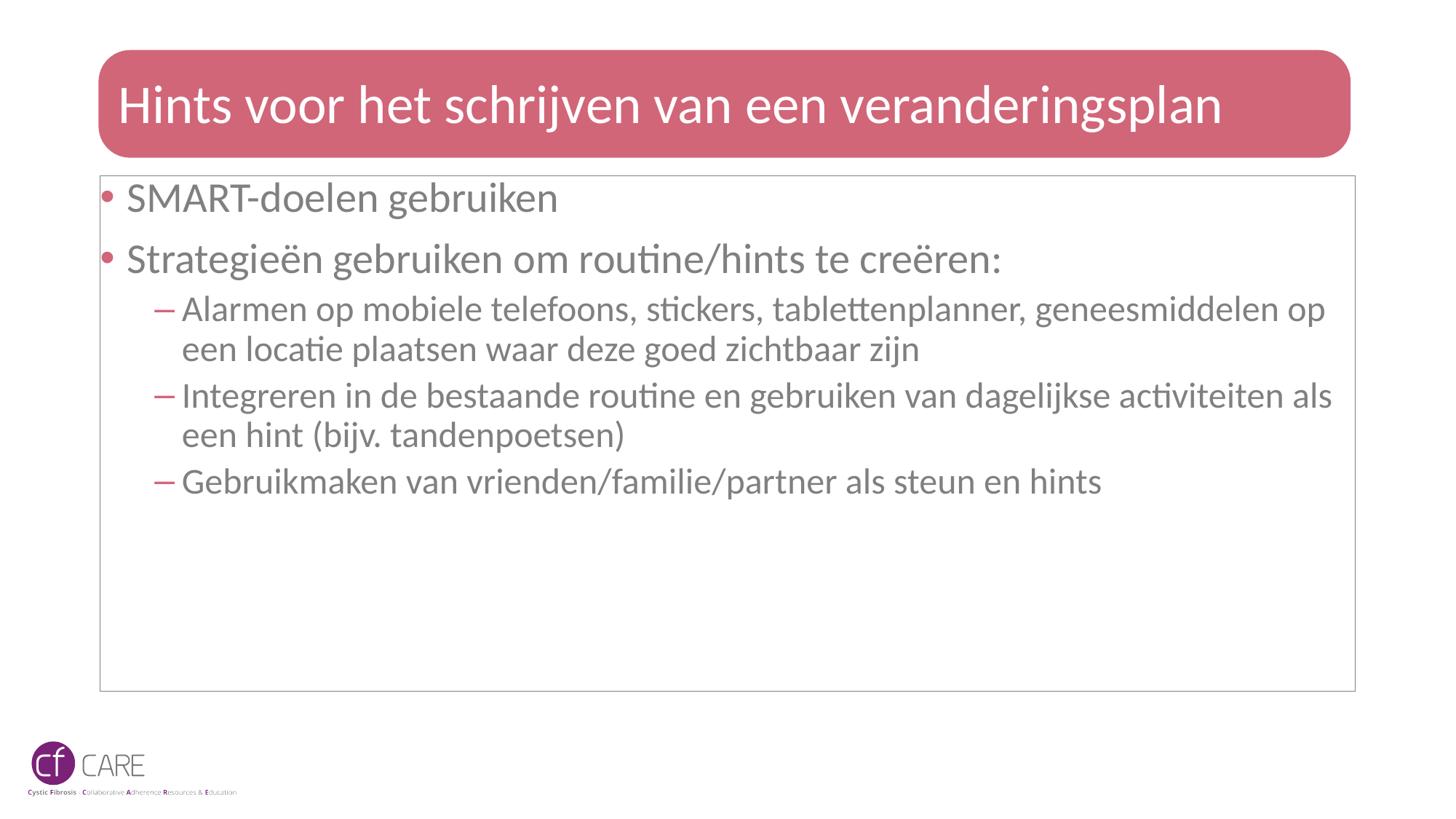

# Hints voor het schrijven van een veranderingsplan
SMART-doelen gebruiken
Strategieën gebruiken om routine/hints te creëren:
Alarmen op mobiele telefoons, stickers, tablettenplanner, geneesmiddelen op een locatie plaatsen waar deze goed zichtbaar zijn
Integreren in de bestaande routine en gebruiken van dagelijkse activiteiten als een hint (bijv. tandenpoetsen)
Gebruikmaken van vrienden/familie/partner als steun en hints